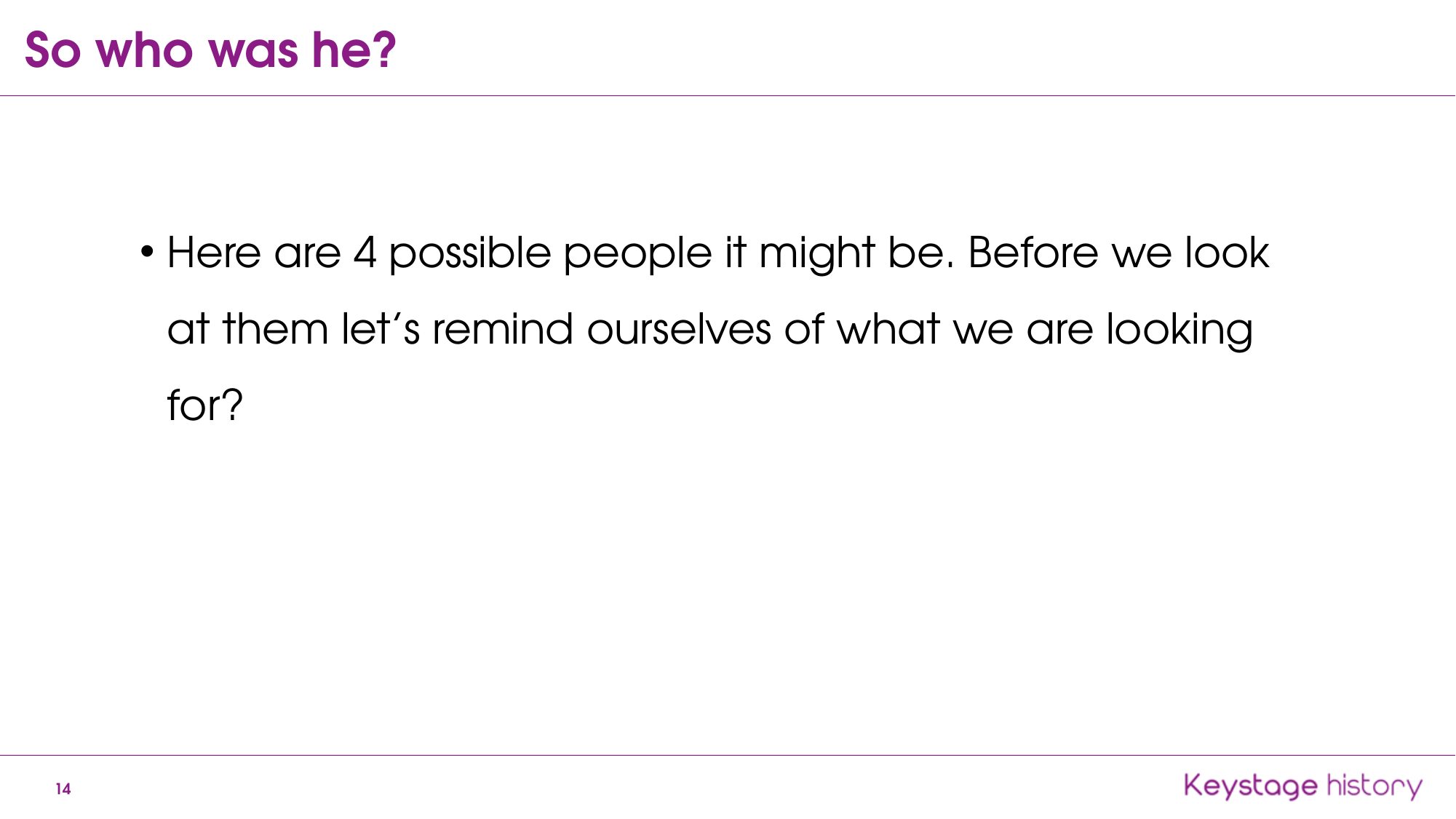

So who was he?
Here are 4 possible people it might be. Before we look at them let’s remind ourselves of what we are looking for?